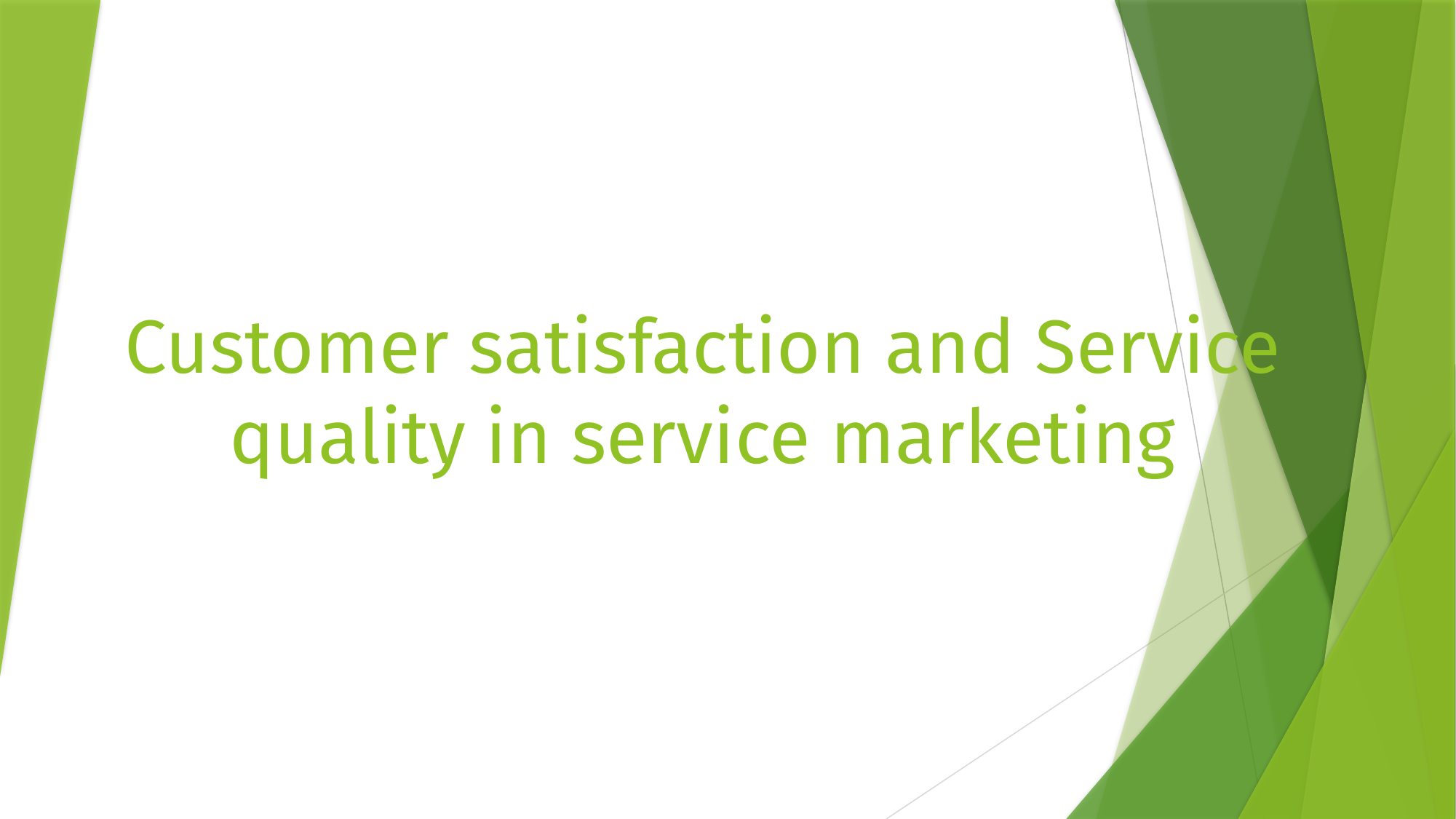

# Customer satisfaction and Service quality in service marketing